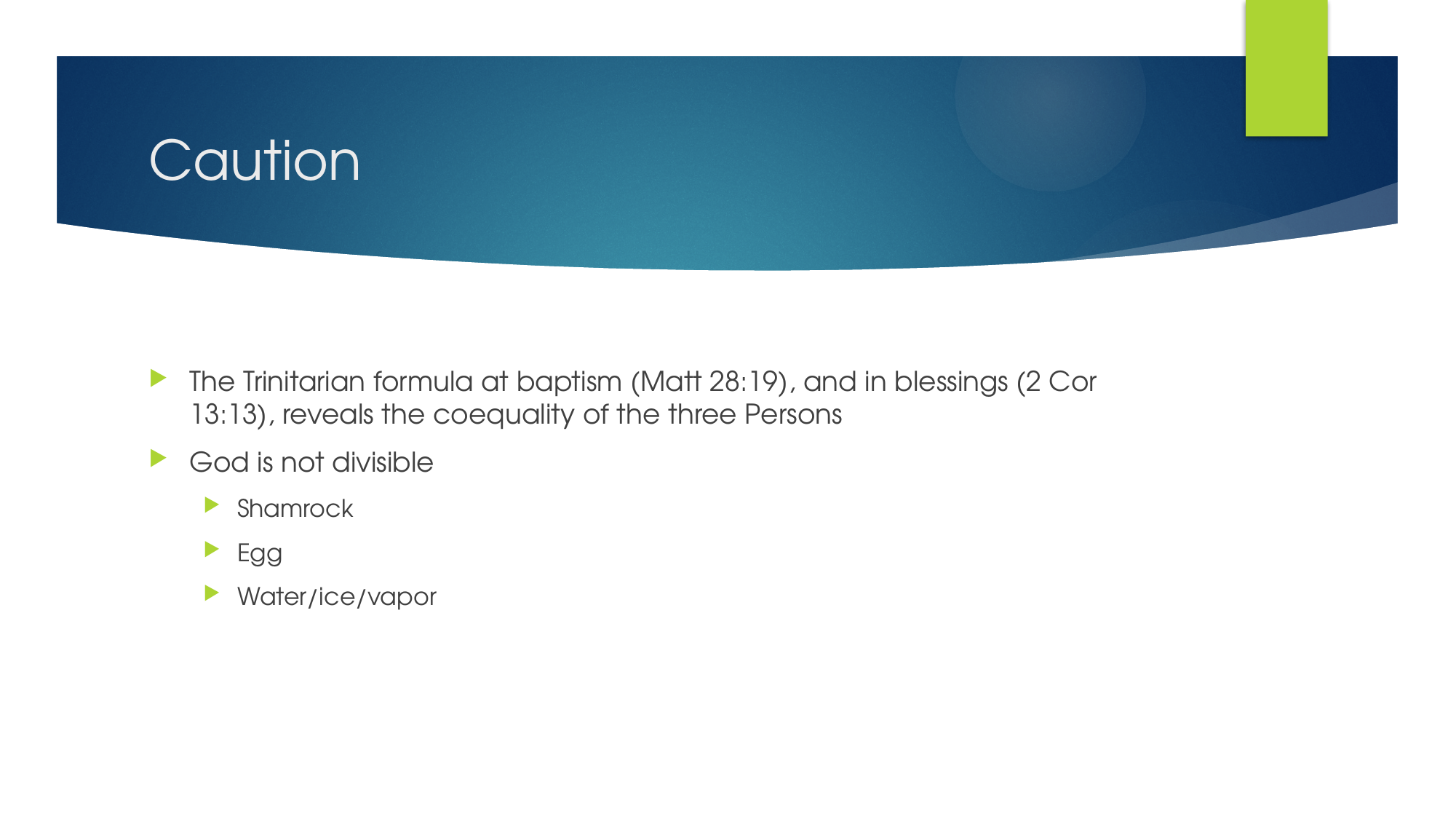

# Caution

The Trinitarian formula at baptism (Matt 28:19), and in blessings (2 Cor 13:13), reveals the coequality of the three Persons
God is not divisible
Shamrock
Egg
Water/ice/vapor